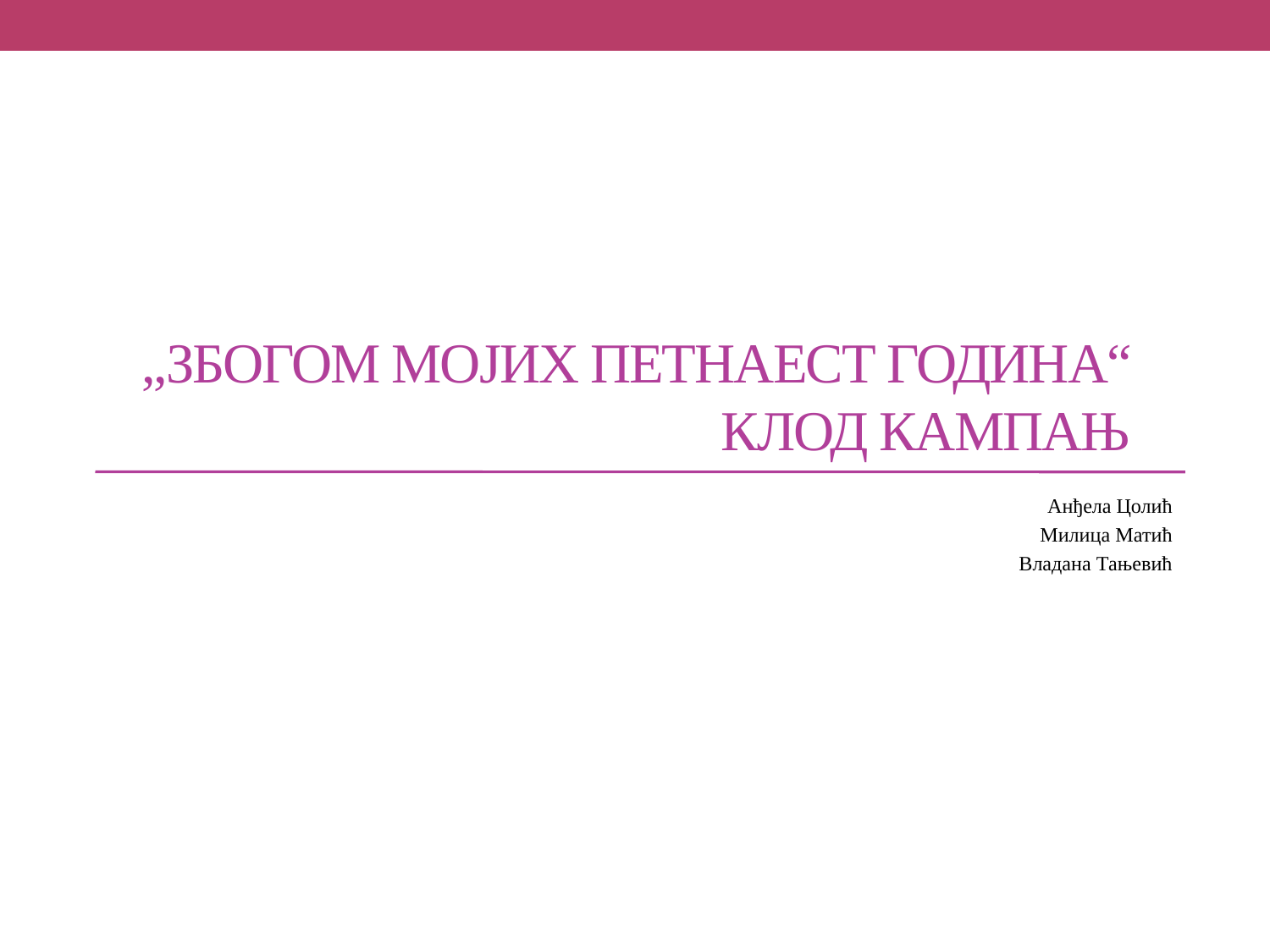

# ,,Збогом мојих Петнаест година“ Клод Кампањ
Анђела Цолић
Милица Матић
Владана Тањевић